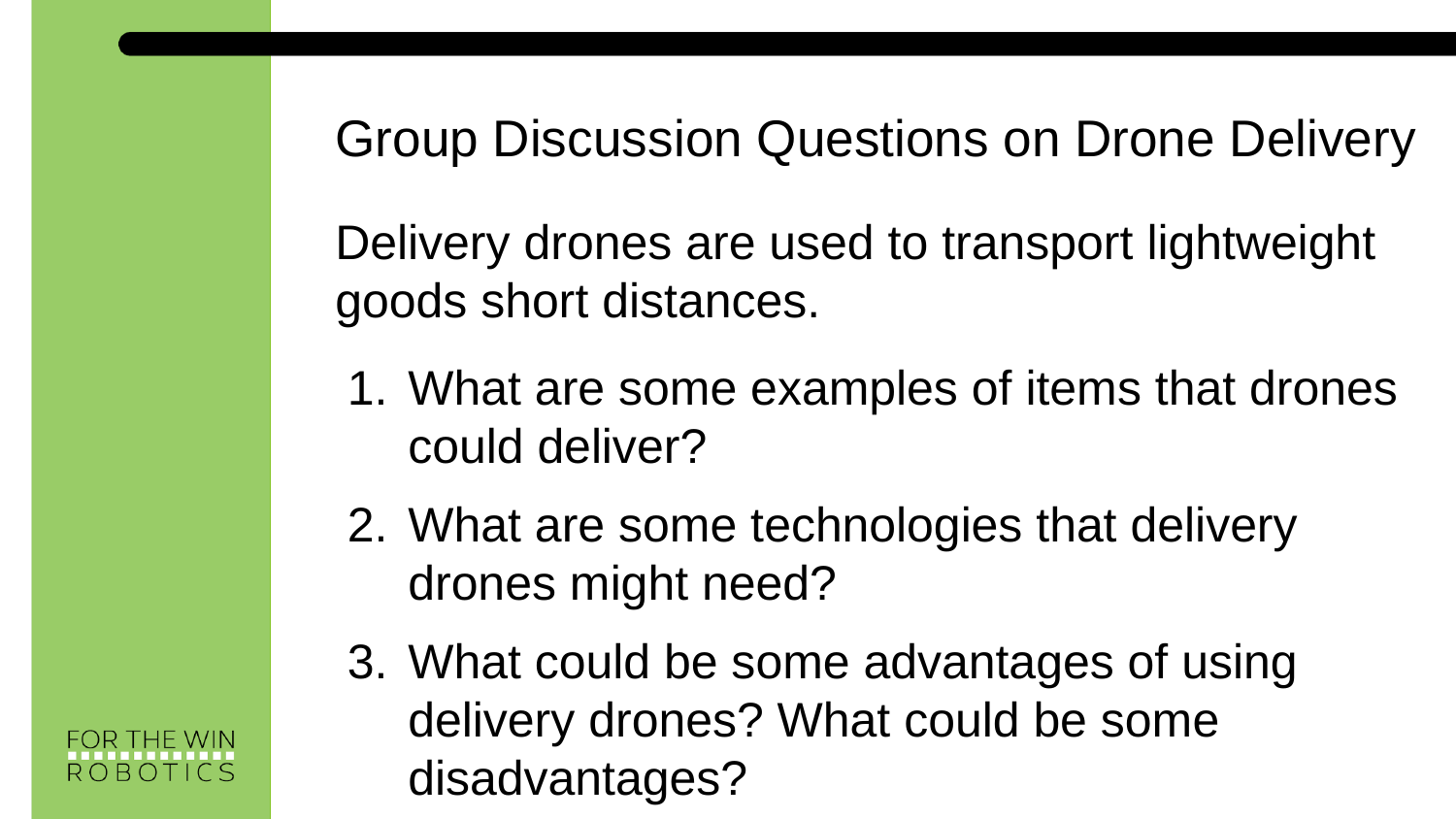

# Group Discussion Questions on Drone Delivery
Delivery drones are used to transport lightweight goods short distances.

What are some examples of items that drones could deliver?
What are some technologies that delivery drones might need?
What could be some advantages of using delivery drones? What could be some disadvantages?